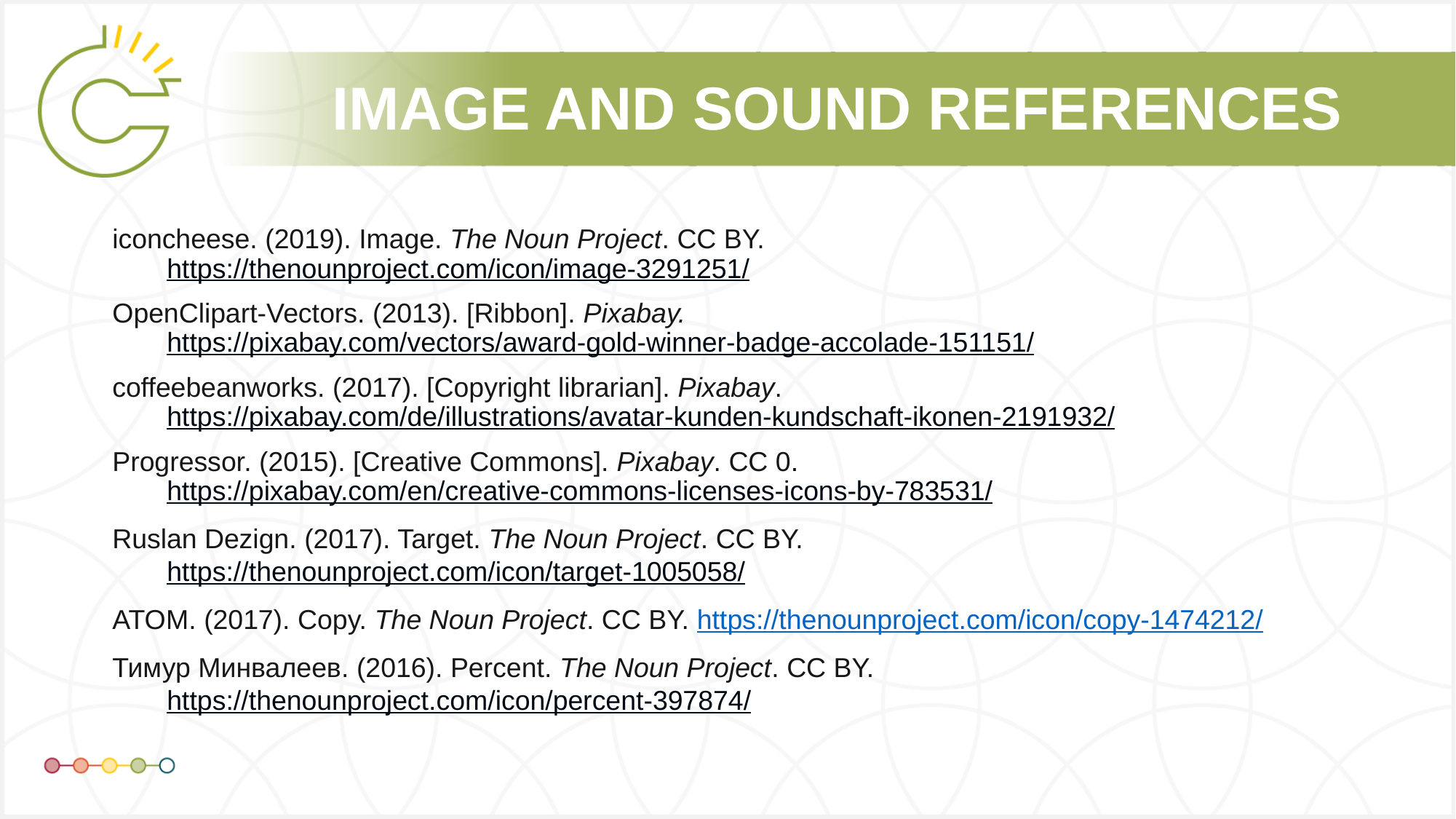

iconcheese. (2019). Image. The Noun Project. CC BY. https://thenounproject.com/icon/image-3291251/
OpenClipart-Vectors. (2013). [Ribbon]. Pixabay. https://pixabay.com/vectors/award-gold-winner-badge-accolade-151151/
coffeebeanworks. (2017). [Copyright librarian]. Pixabay. https://pixabay.com/de/illustrations/avatar-kunden-kundschaft-ikonen-2191932/
Progressor. (2015). [Creative Commons]. Pixabay. CC 0. https://pixabay.com/en/creative-commons-licenses-icons-by-783531/
Ruslan Dezign. (2017). Target. The Noun Project. CC BY. https://thenounproject.com/icon/target-1005058/
ATOM. (2017). Copy. The Noun Project. CC BY. https://thenounproject.com/icon/copy-1474212/
Тимур Минвалеев. (2016). Percent. The Noun Project. CC BY. https://thenounproject.com/icon/percent-397874/